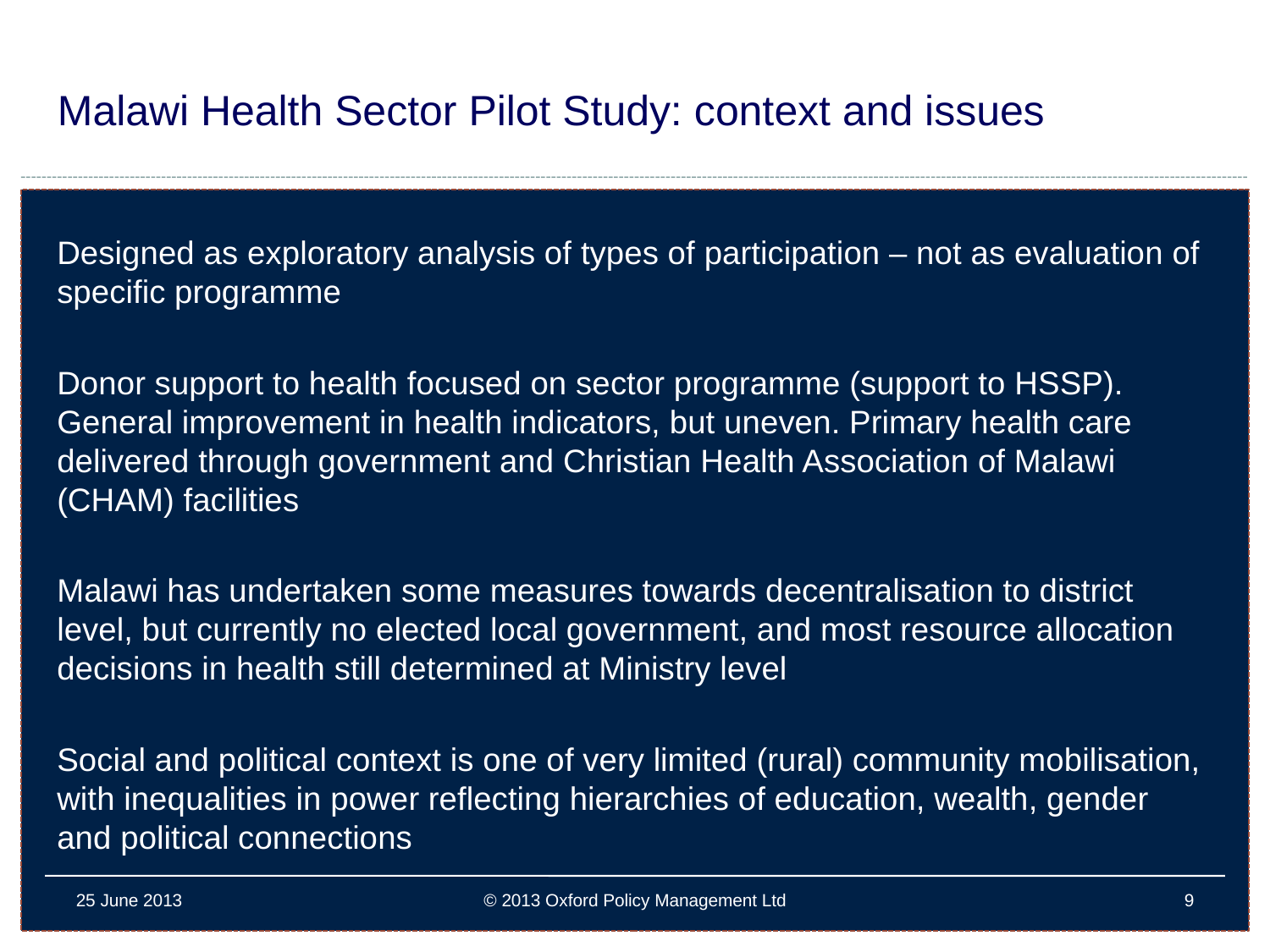

# Malawi Health Sector Pilot Study: context and issues
Designed as exploratory analysis of types of participation – not as evaluation of specific programme

Donor support to health focused on sector programme (support to HSSP). General improvement in health indicators, but uneven. Primary health care delivered through government and Christian Health Association of Malawi (CHAM) facilities

Malawi has undertaken some measures towards decentralisation to district level, but currently no elected local government, and most resource allocation decisions in health still determined at Ministry level

Social and political context is one of very limited (rural) community mobilisation, with inequalities in power reflecting hierarchies of education, wealth, gender and political connections
25 June 2013
© 2013 Oxford Policy Management Ltd
9